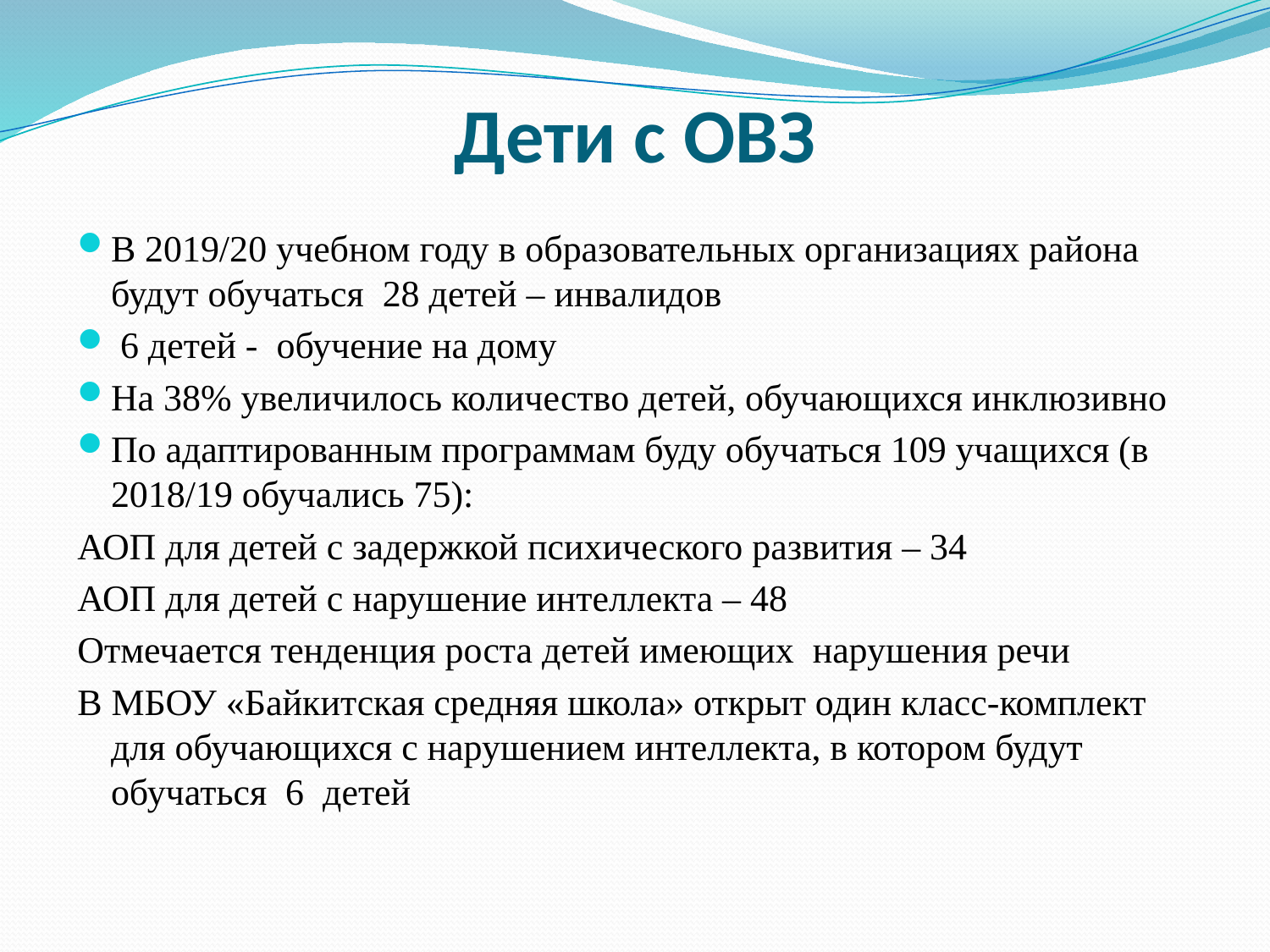

# Дети с ОВЗ

В 2019/20 учебном году в образовательных организациях района будут обучаться  28 детей – инвалидов
 6 детей -  обучение на дому
На 38% увеличилось количество детей, обучающихся инклюзивно
По адаптированным программам буду обучаться 109 учащихся (в 2018/19 обучались 75):
АОП для детей с задержкой психического развития – 34
АОП для детей с нарушение интеллекта – 48
Отмечается тенденция роста детей имеющих  нарушения речи
В МБОУ «Байкитская средняя школа» открыт один класс-комплект для обучающихся с нарушением интеллекта, в котором будут обучаться  6  детей